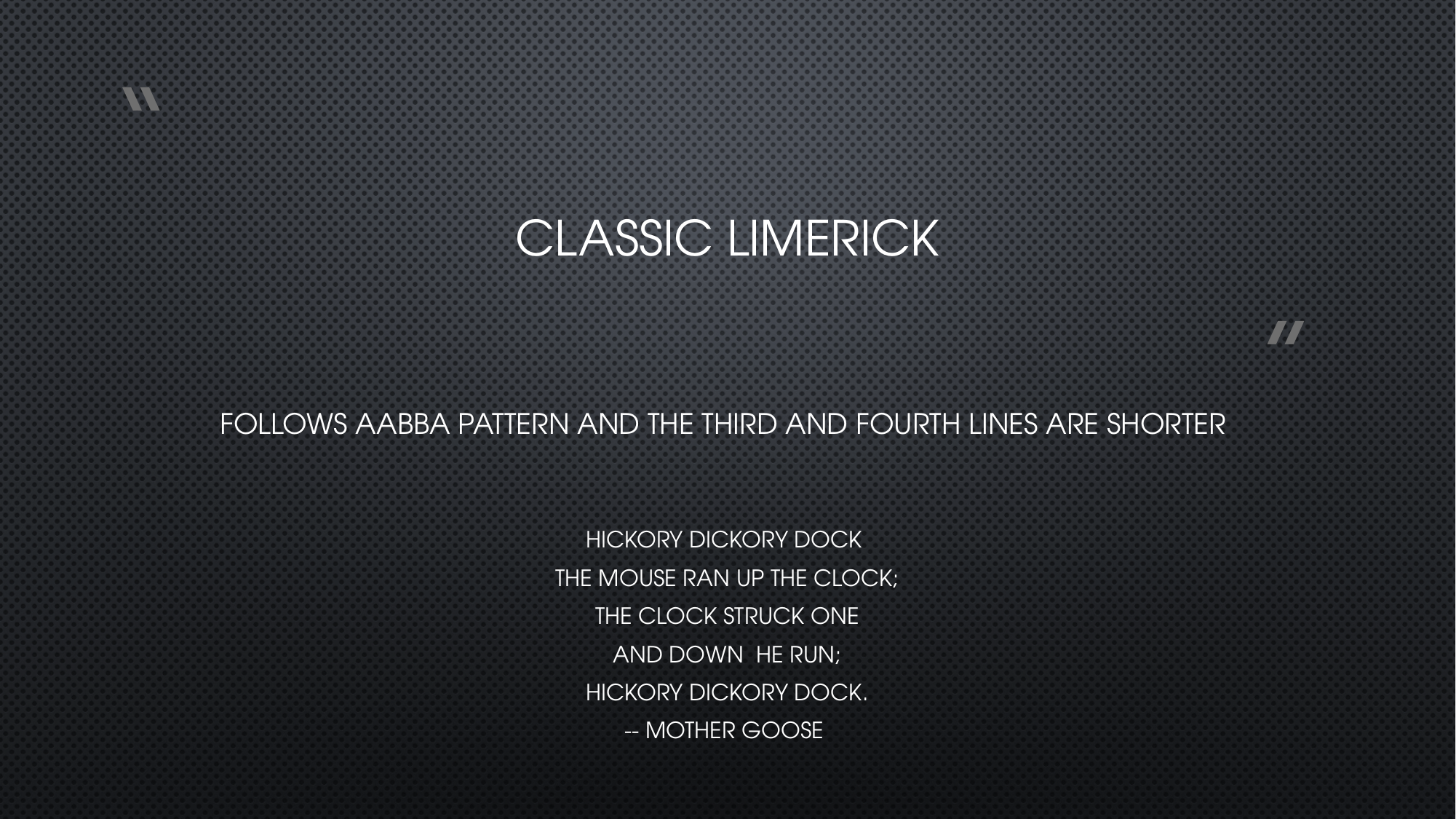

# CLASSIC LIMERICK
Follows aabba pattern and the third and fourth lines are shorter
Hickory dickory dock
The mouse ran up the clock;
The clock struck one
And down  he run;
Hickory dickory dock.
-- Mother goose